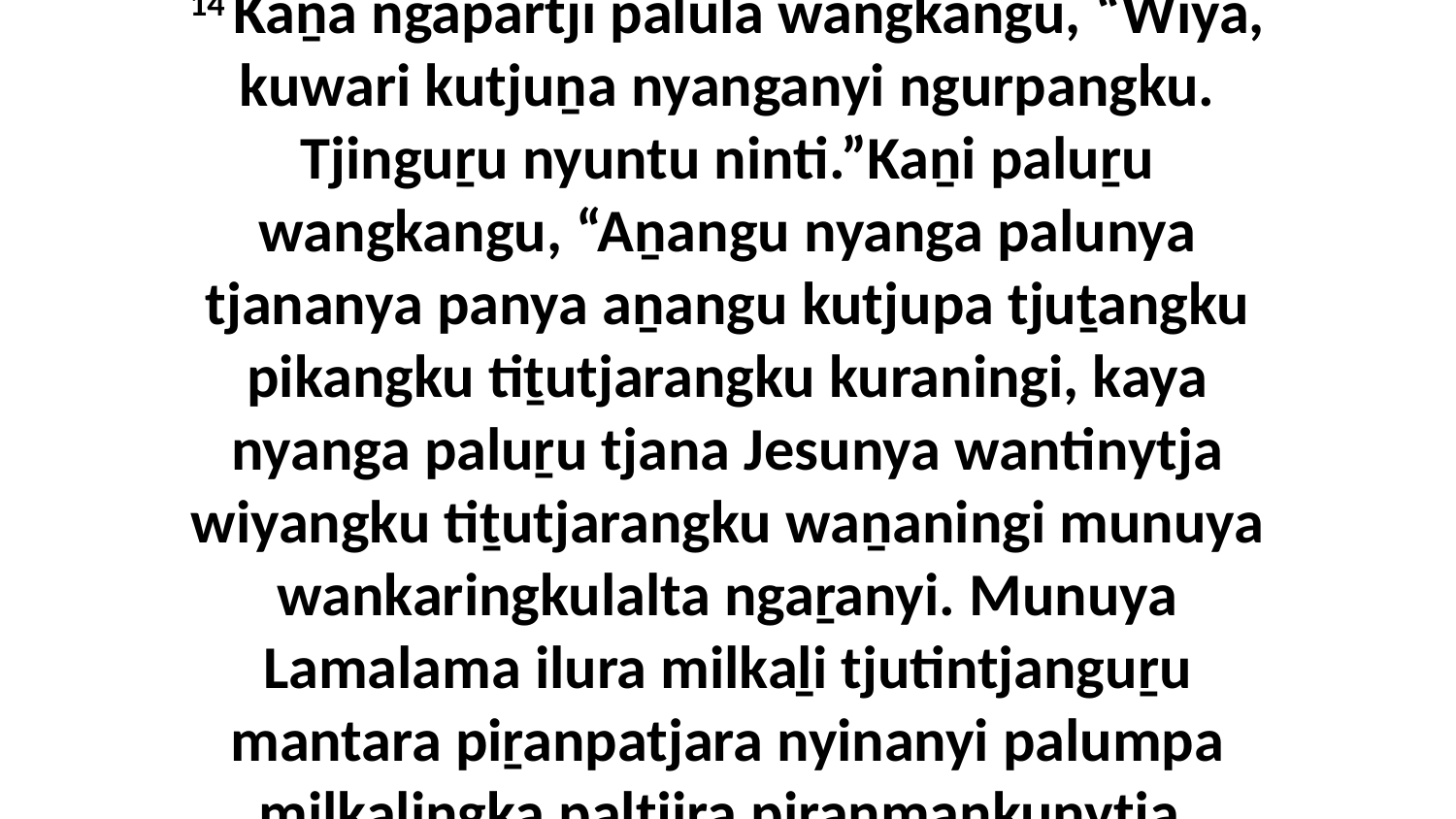

14 Kaṉa ngapartji palula wangkangu, “Wiya, kuwari kutjuṉa nyanganyi ngurpangku. Tjinguṟu nyuntu ninti.”Kaṉi paluṟu wangkangu, “Aṉangu nyanga palunya tjananya panya aṉangu kutjupa tjuṯangku pikangku tiṯutjarangku kuraningi, kaya nyanga paluṟu tjana Jesunya wantinytja wiyangku tiṯutjarangku waṉaningi munuya wankaringkulalta ngaṟanyi. Munuya Lamalama ilura milkaḻi tjutintjanguṟu mantara piṟanpatjara nyinanyi palumpa milkaḻingka paltjiṟa piṟanmankunytja.